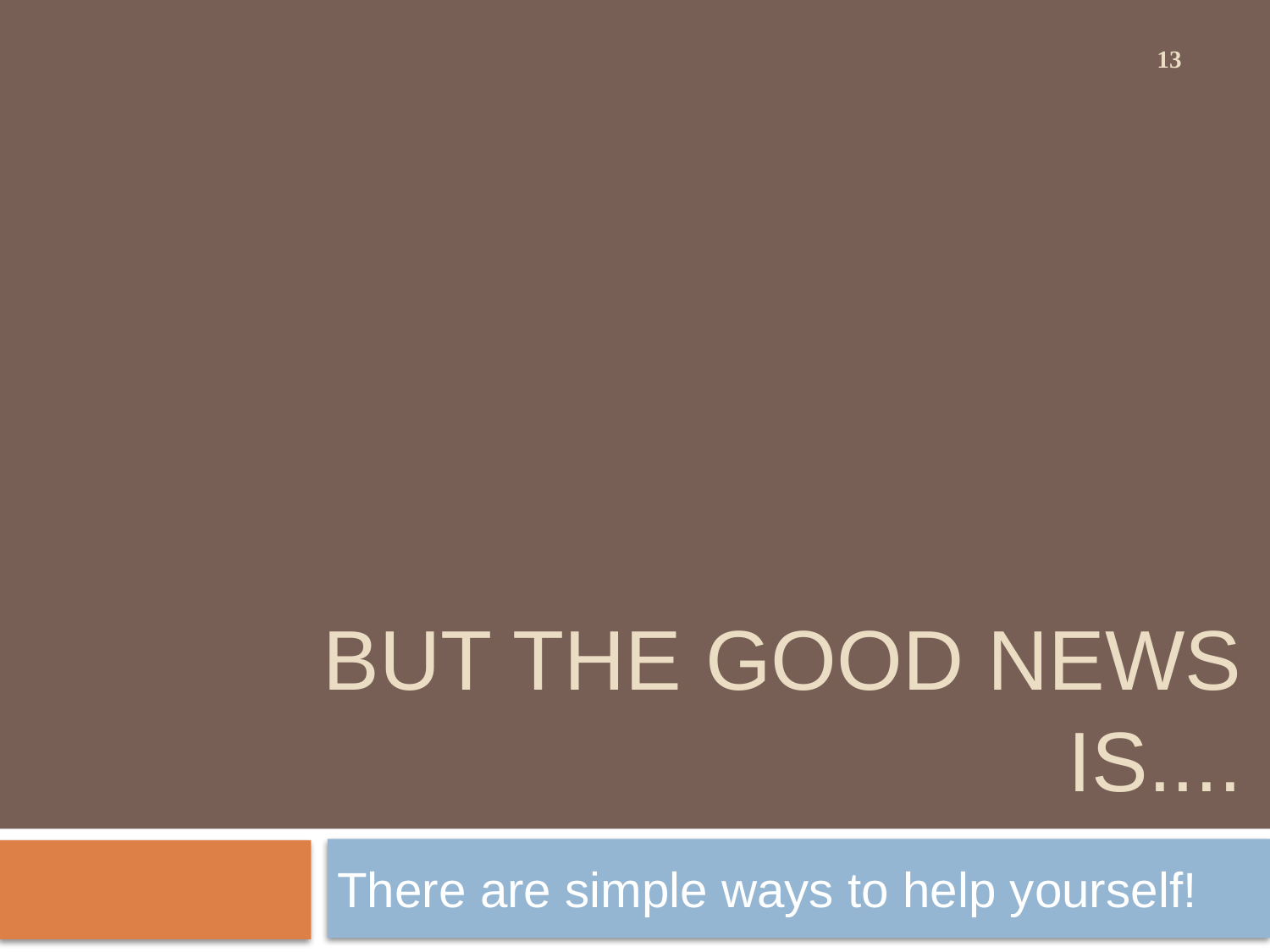

13
# But the good news is....
There are simple ways to help yourself!